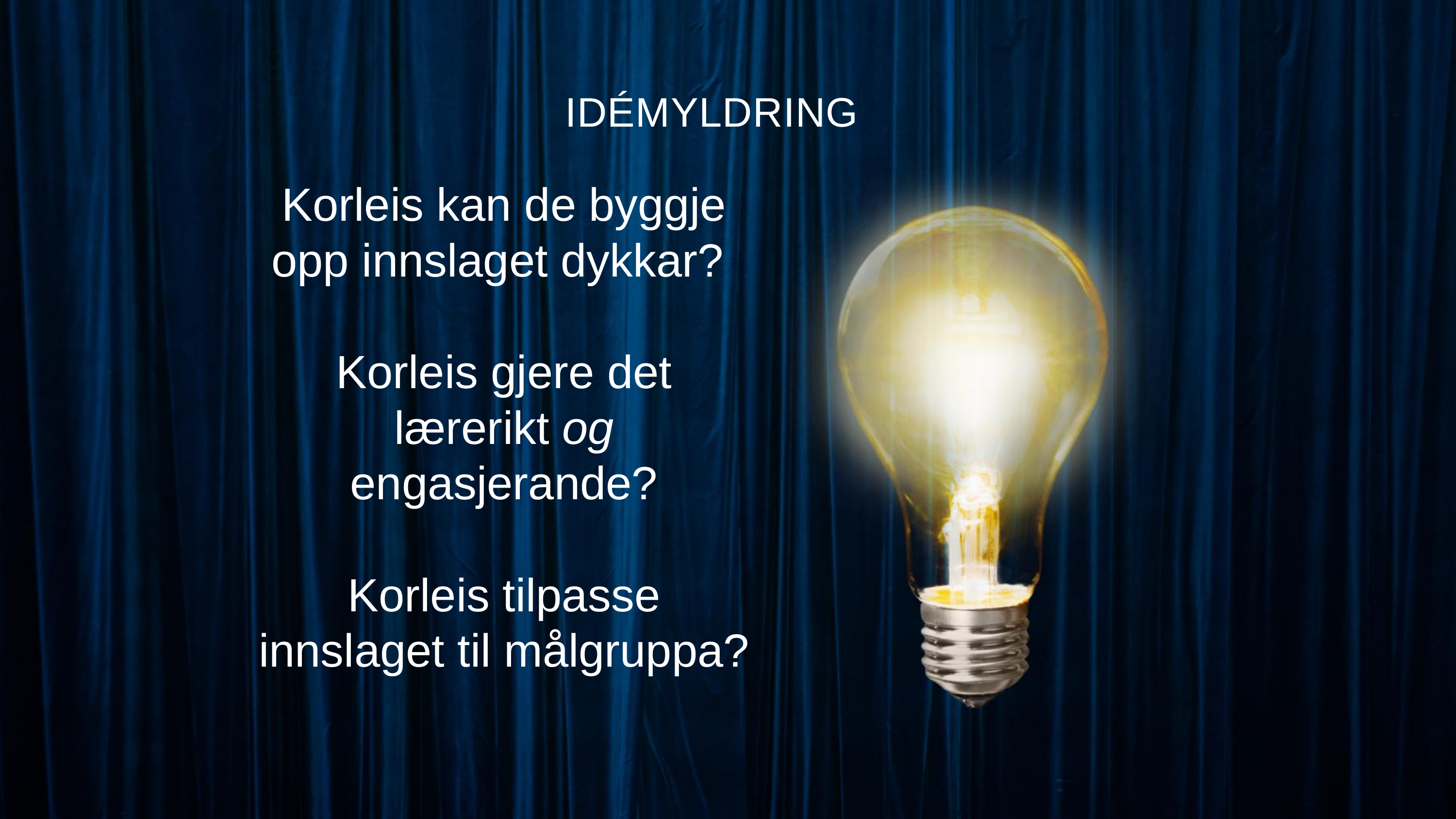

IDÉMYLDRING

Korleis kan de byggje opp innslaget dykkar?

Korleis gjere det lærerikt og engasjerande?

Korleis tilpasse innslaget til målgruppa?